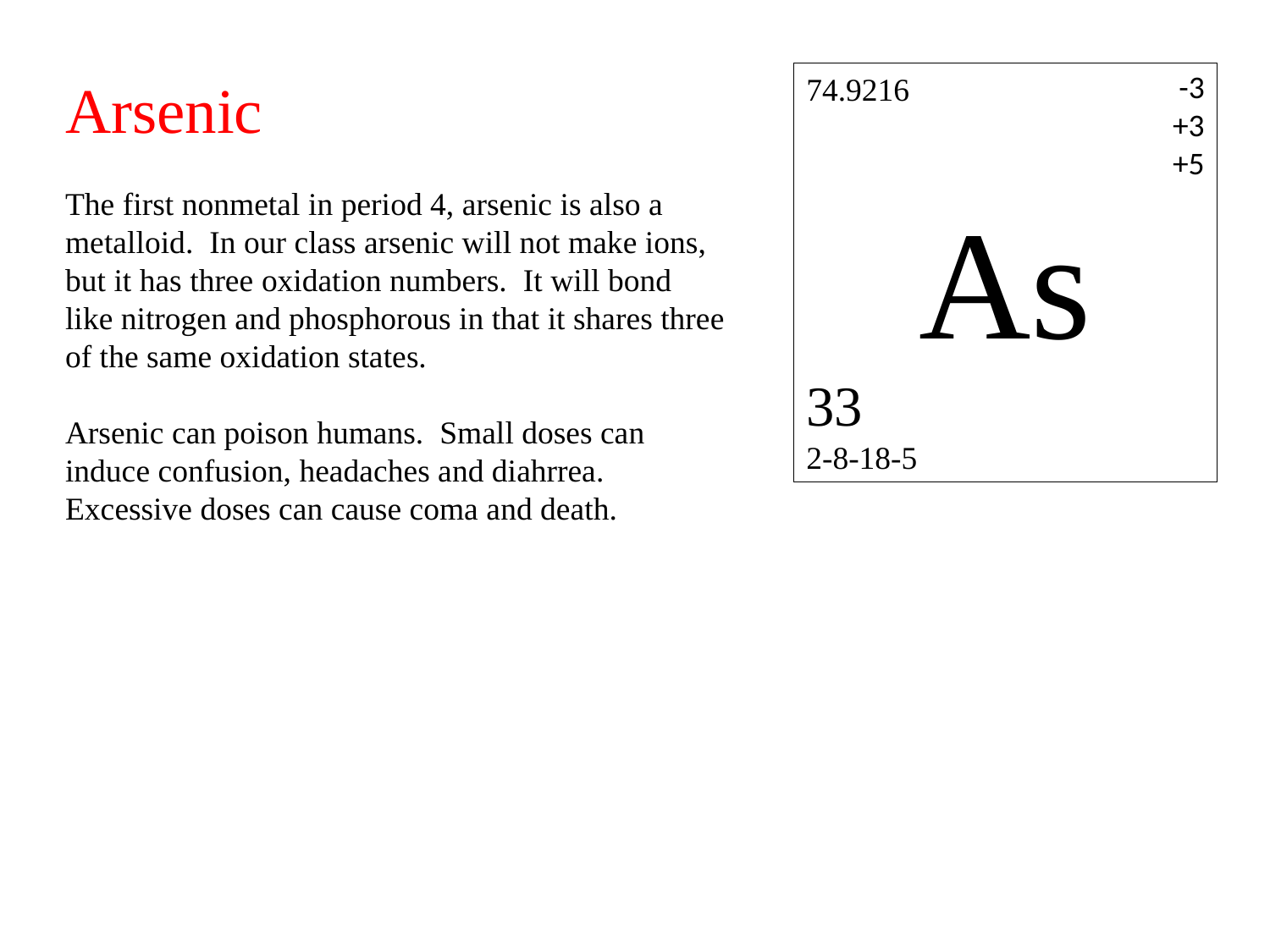

-3
+3
+5
Arsenic

The first nonmetal in period 4, arsenic is also a metalloid.  In our class arsenic will not make ions, but it has three oxidation numbers.  It will bond like nitrogen and phosphorous in that it shares three of the same oxidation states.

Arsenic can poison humans.  Small doses can induce confusion, headaches and diahrrea.  Excessive doses can cause coma and death.

74.9216
As
33
2-8-18-5